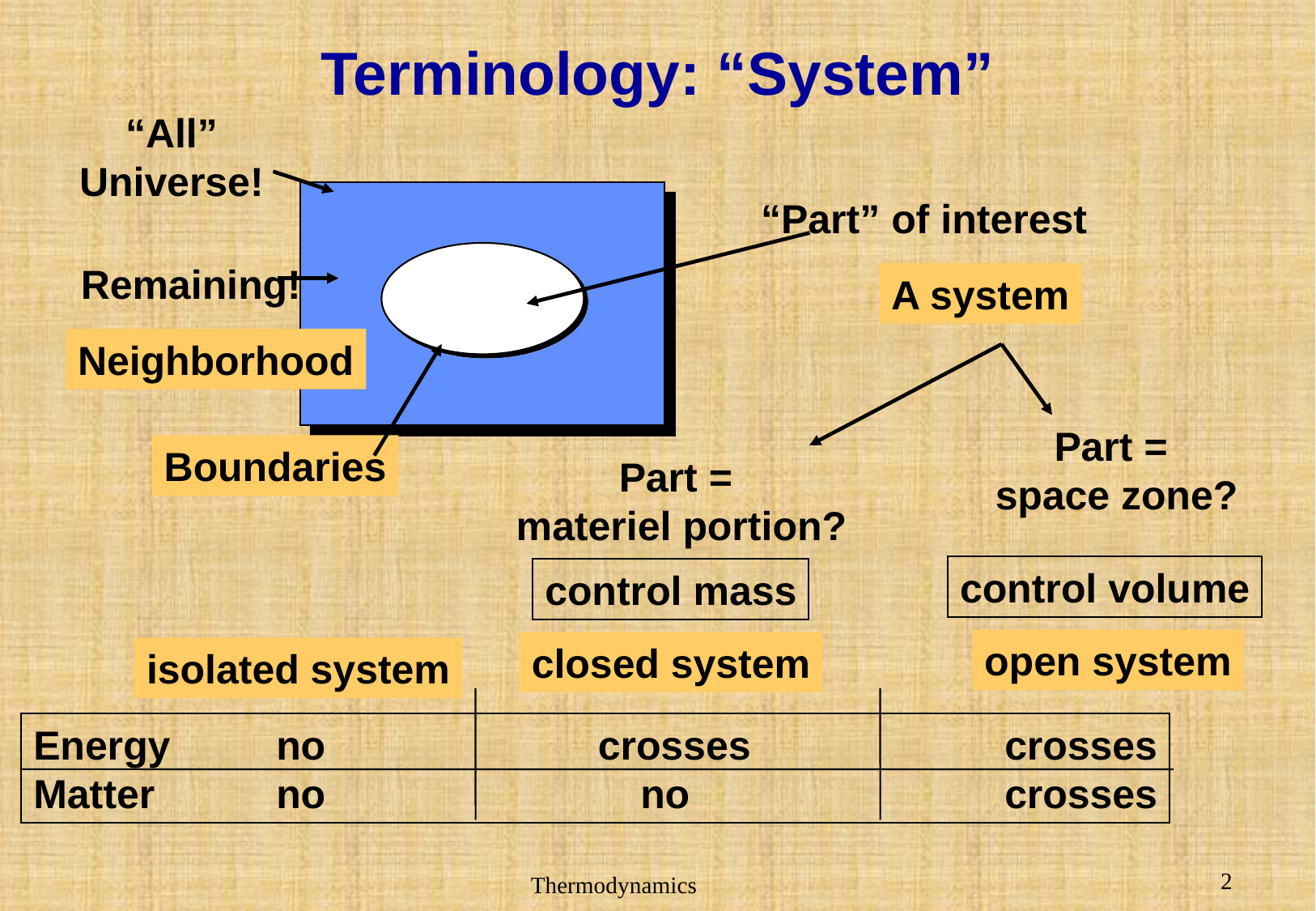

# Terminology: “System”
“All”
Universe!

“Part” of interest

A system
Remaining!

Neighborhood

Boundaries

Part =
space zone?
Part =
materiel portion?
control volume
control mass
open system
closed system
isolated system

Energy	no		       crosses			crosses
Matter	no			no			crosses